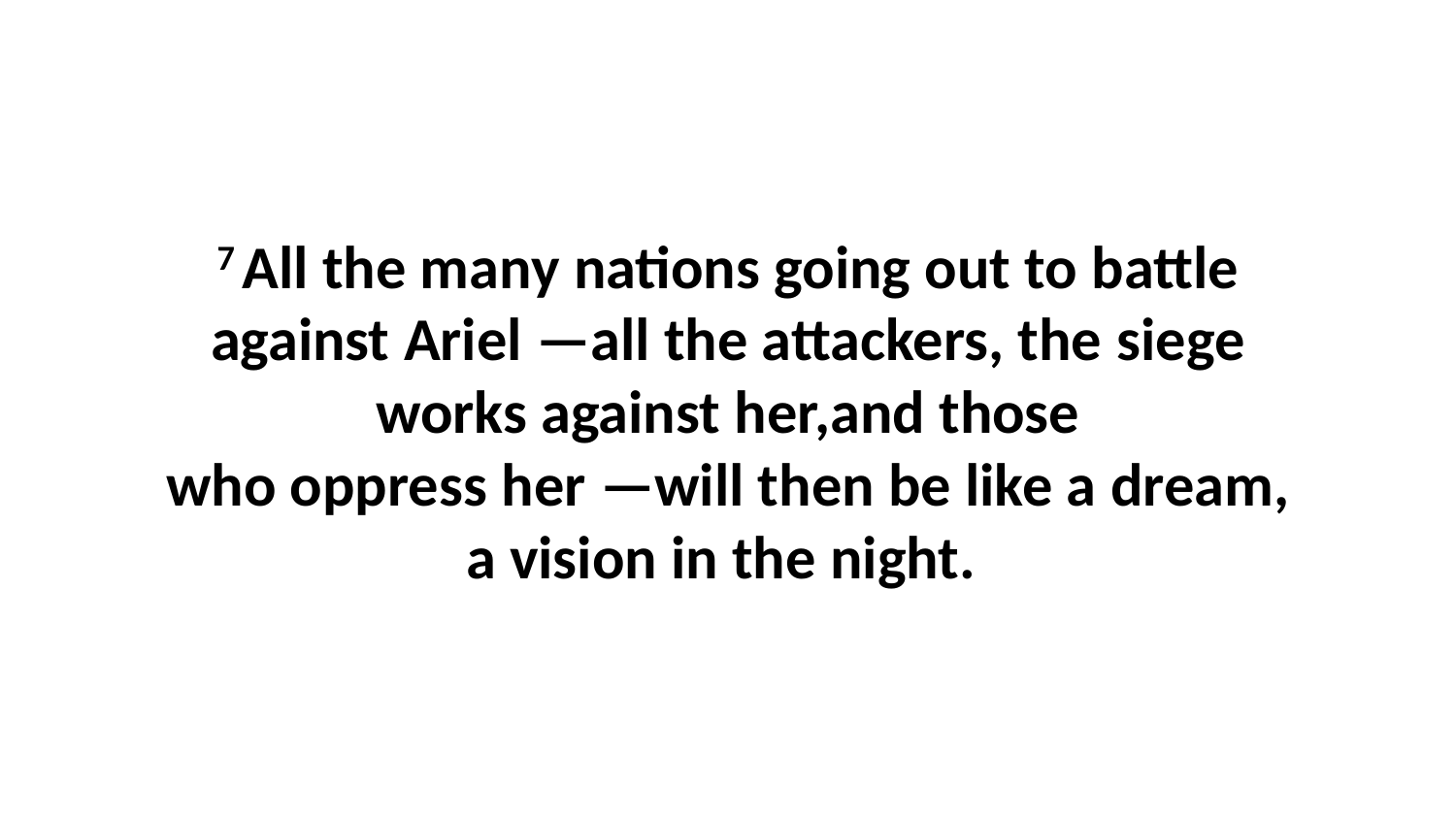

7 All the many nations going out to battle against Ariel —all the attackers, the siege works against her,and those who oppress her —will then be like a dream, a vision in the night.